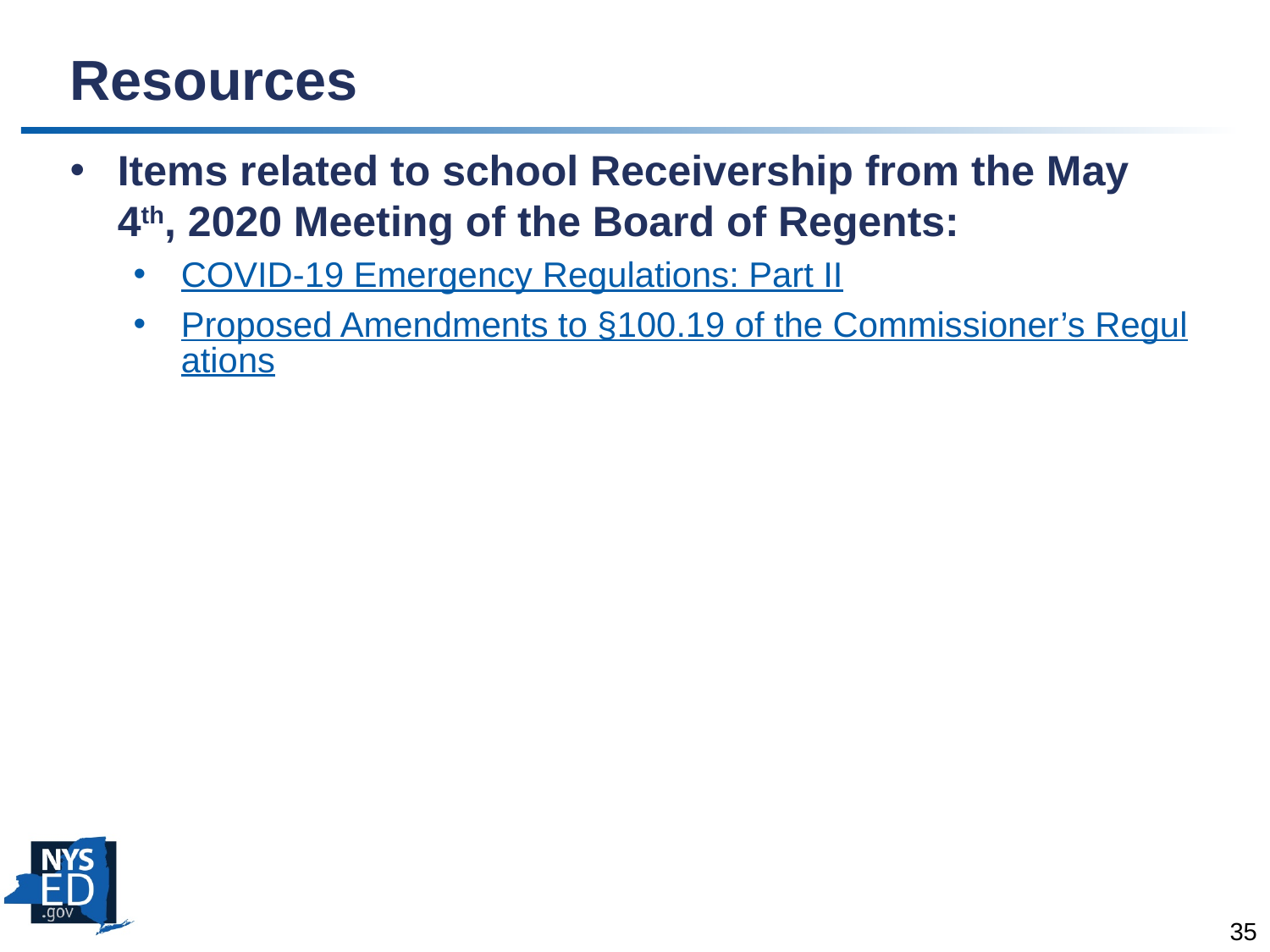

# Resources
Items related to school Receivership from the May 4th, 2020 Meeting of the Board of Regents:
COVID-19 Emergency Regulations: Part II
Proposed Amendments to §100.19 of the Commissioner’s Regulations
35